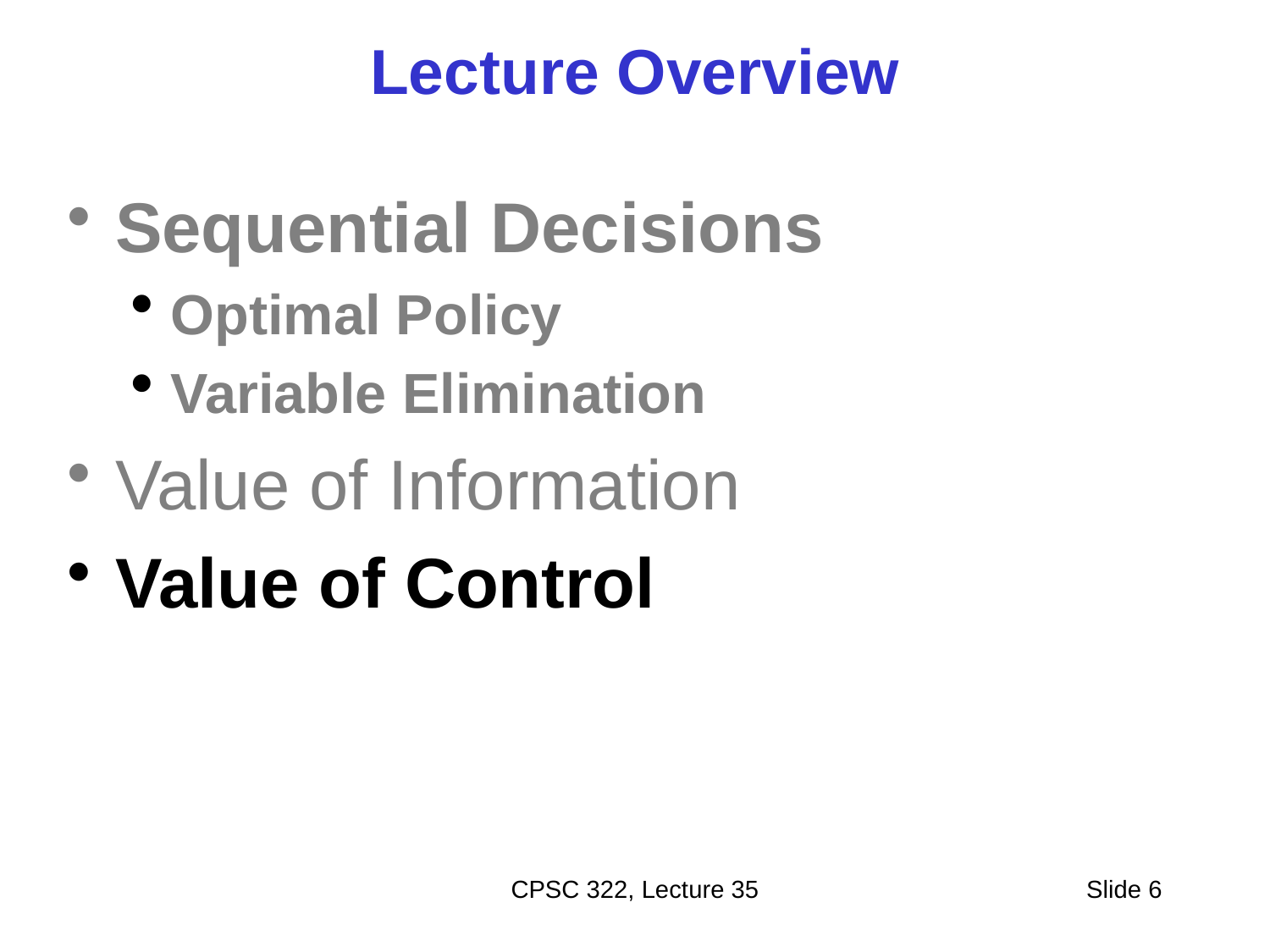

# Lecture Overview
Sequential Decisions
Optimal Policy
Variable Elimination
Value of Information
Value of Control

CPSC 322, Lecture 35
Slide 6